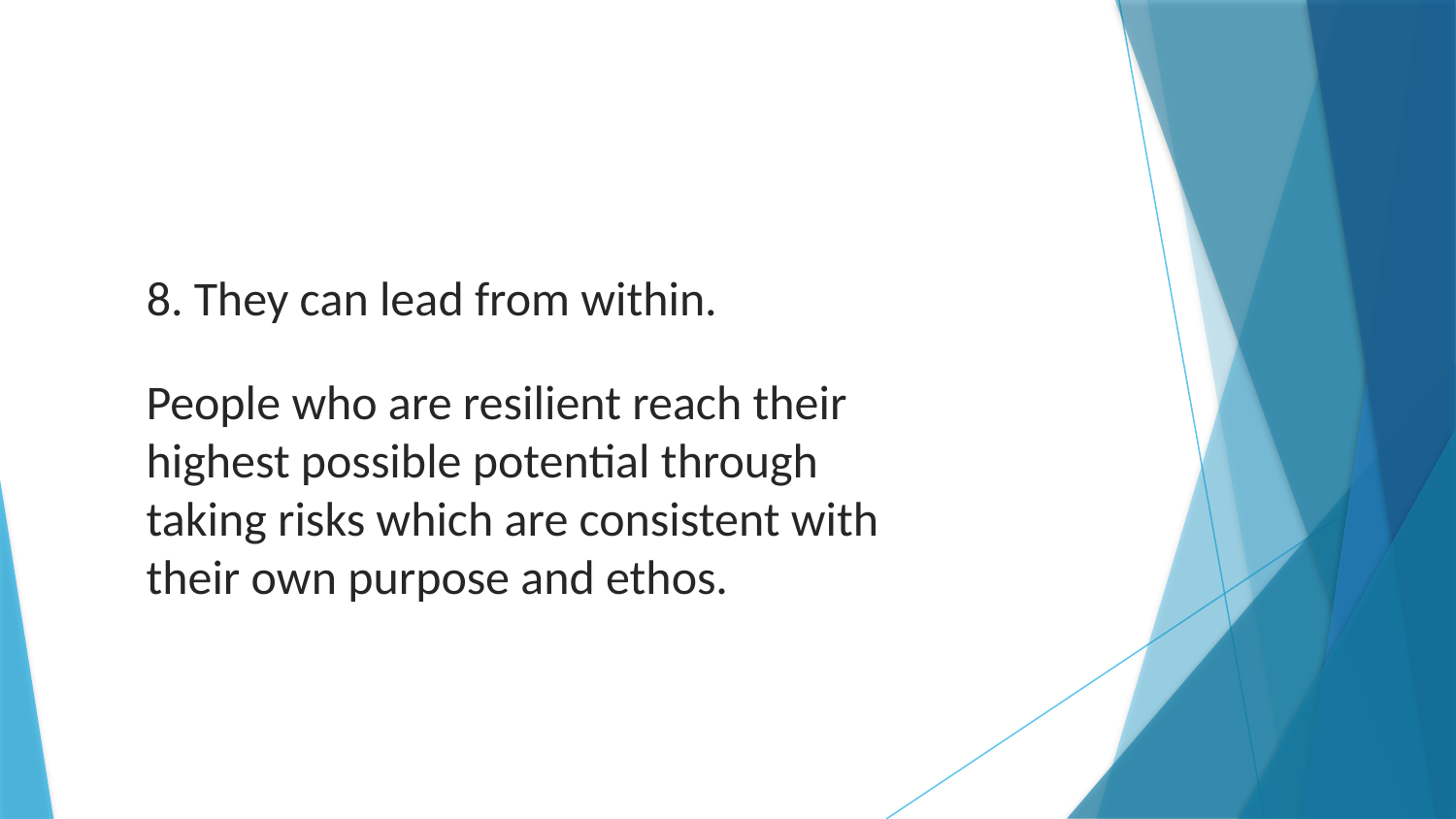

8. They can lead from within.
People who are resilient reach their highest possible potential through taking risks which are consistent with their own purpose and ethos.